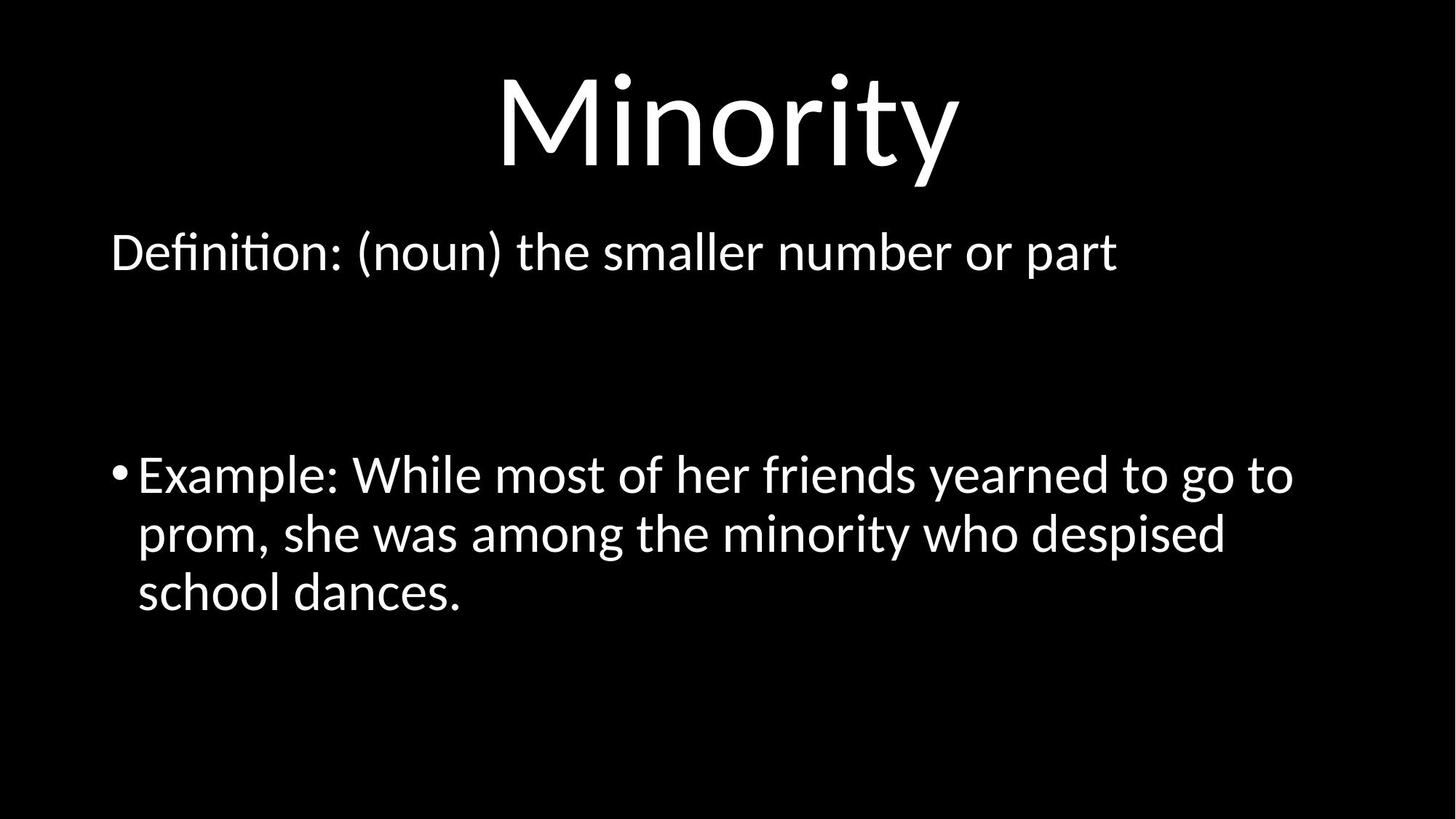

# Minority
Definition: (noun) the smaller number or part

Example: While most of her friends yearned to go to prom, she was among the minority who despised school dances.